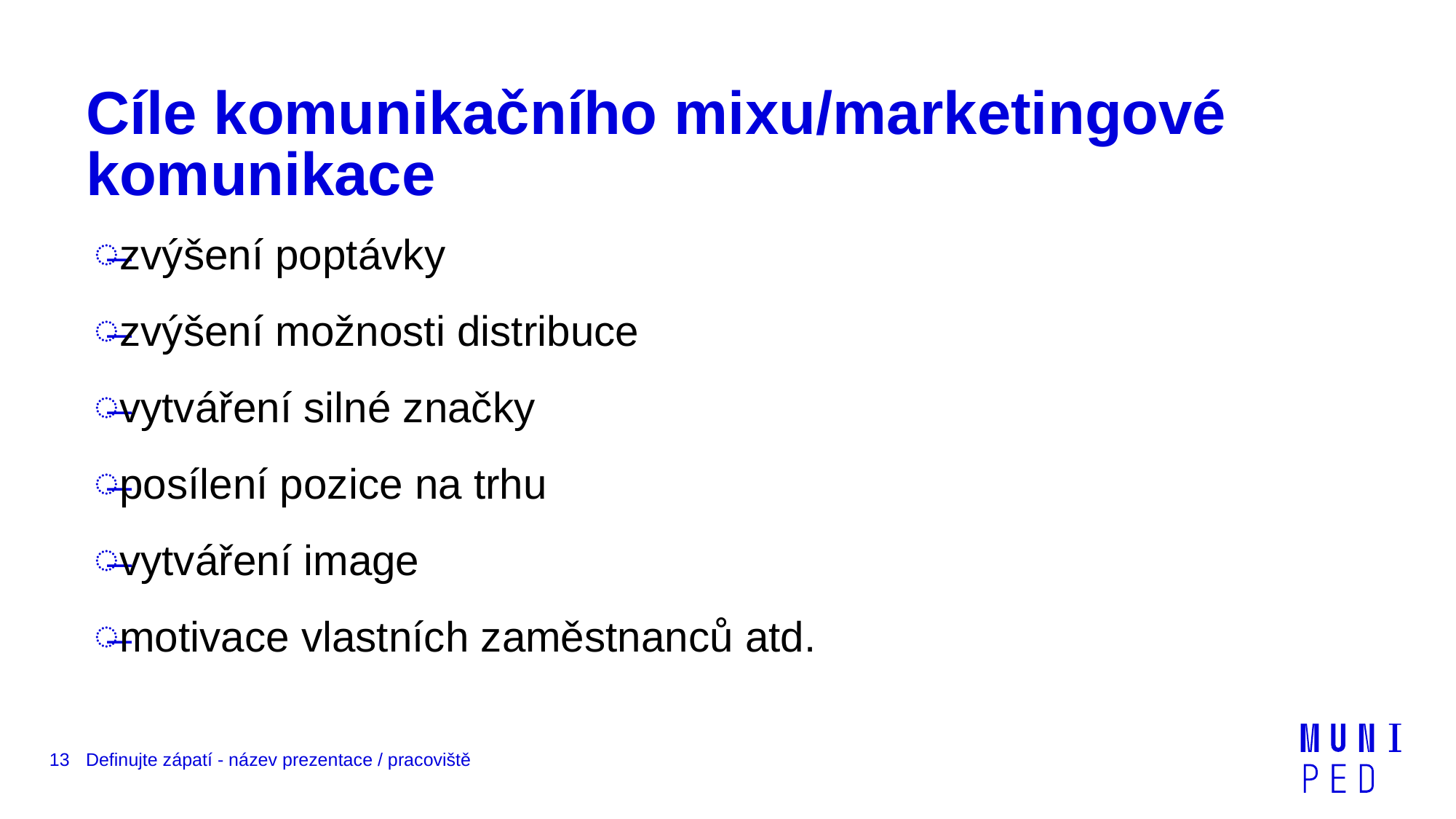

# Cíle komunikačního mixu/marketingové komunikace
zvýšení poptávky
zvýšení možnosti distribuce
vytváření silné značky
posílení pozice na trhu
vytváření image
motivace vlastních zaměstnanců atd.
13
Definujte zápatí - název prezentace / pracoviště